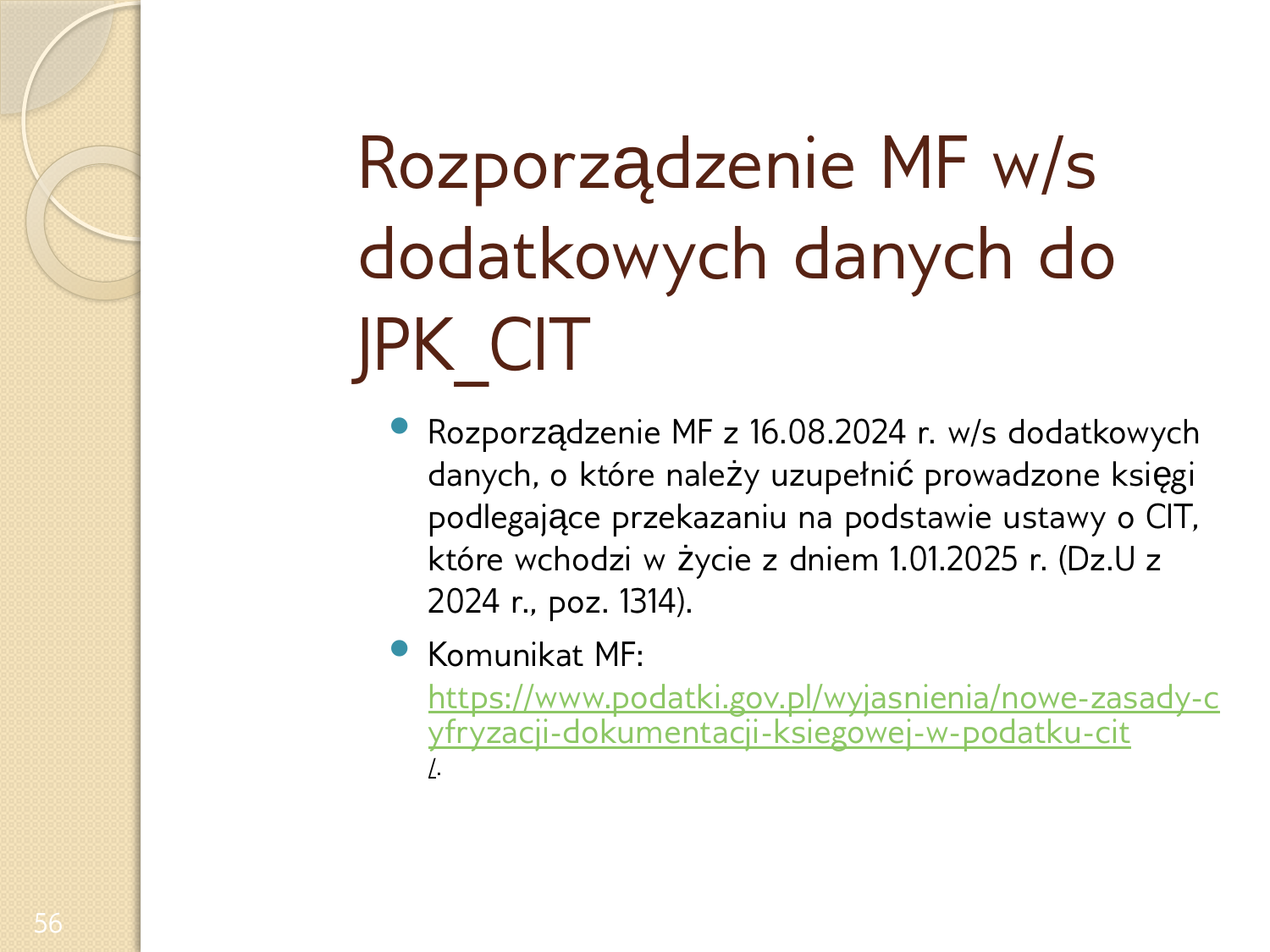

# Rozporządzenie MF w/s dodatkowych danych do JPK_CIT
Rozporządzenie MF z 16.08.2024 r. w/s dodatkowych danych, o które należy uzupełnić prowadzone księgi podlegające przekazaniu na podstawie ustawy o CIT, które wchodzi w życie z dniem 1.01.2025 r. (Dz.U z 2024 r., poz. 1314).
Komunikat MF: https://www.podatki.gov.pl/wyjasnienia/nowe-zasady-cyfryzacji-dokumentacji-ksiegowej-w-podatku-cit/.
56